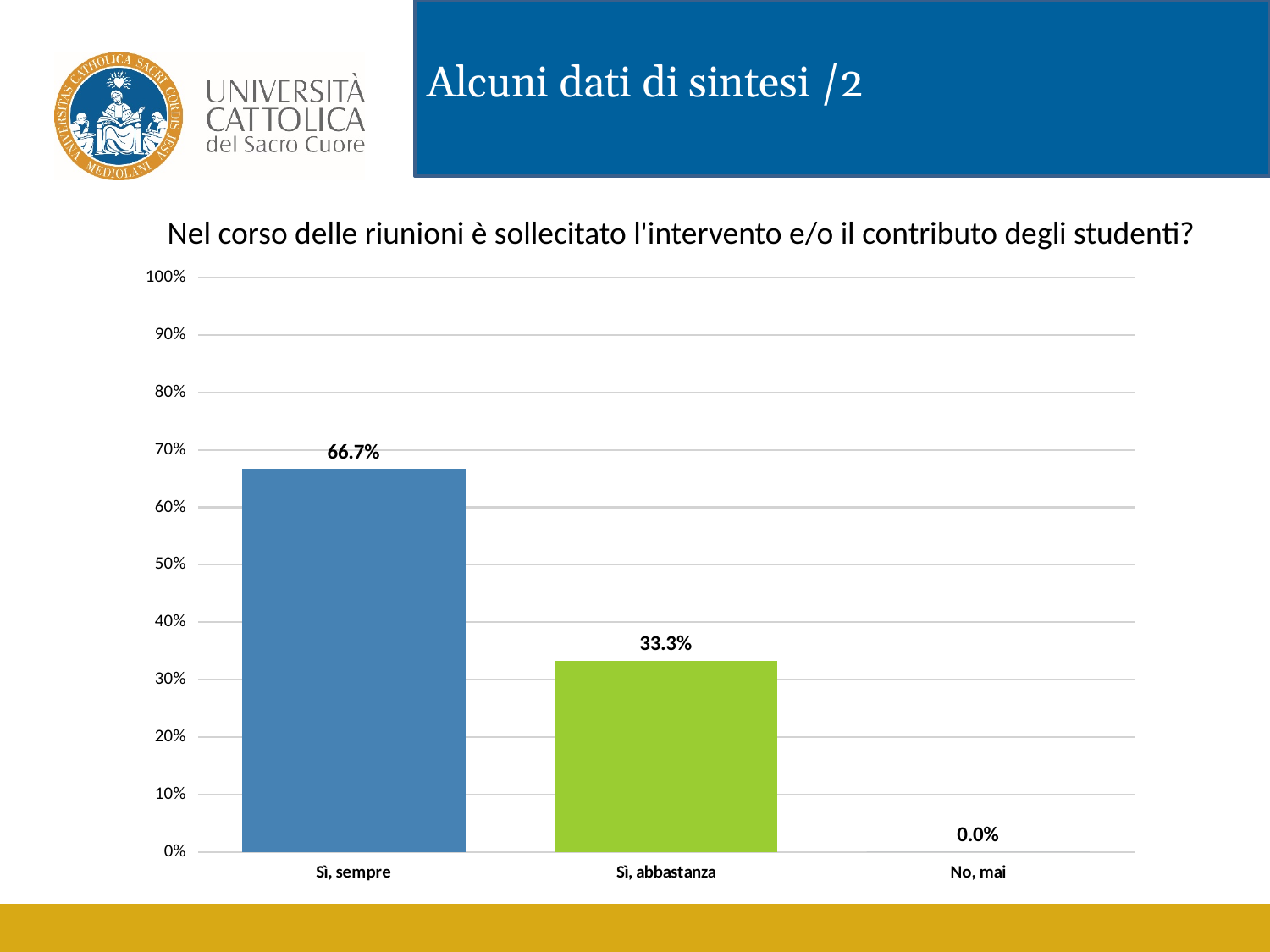

# Alcuni dati di sintesi /2
Nel corso delle riunioni è sollecitato l'intervento e/o il contributo degli studenti?

### Chart

| Category | Nel corso delle riunioni è sollecitato l'intervento e/o il contributo degli studenti? |
|---|---|
| Sì, sempre | 0.6666666666666666 |
| Sì, abbastanza | 0.3333333333333333 |
| No, mai | 0.0 |